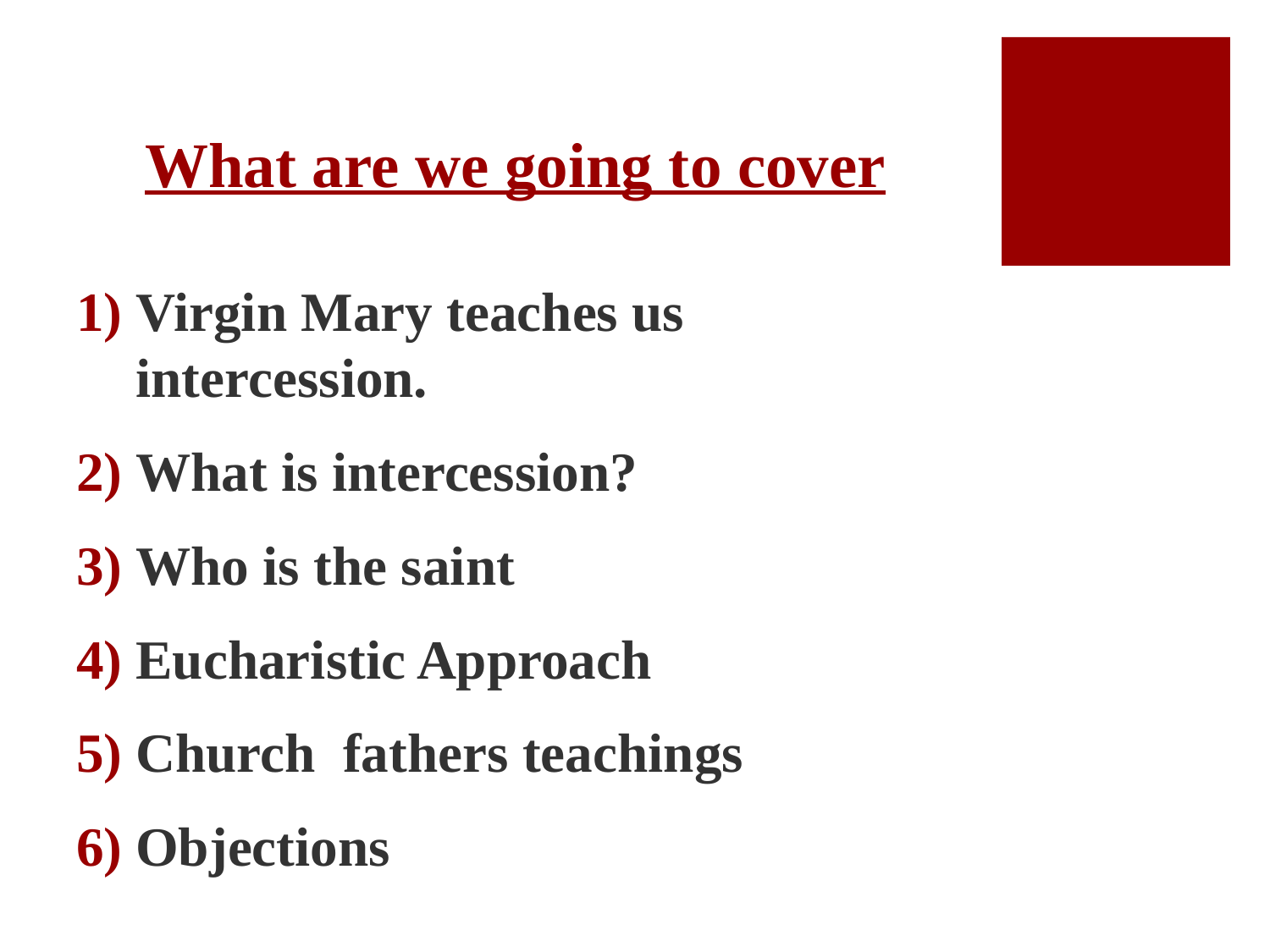

# What are we going to cover
Virgin Mary teaches us intercession.
What is intercession?
Who is the saint
Eucharistic Approach
Church  fathers teachings
Objections